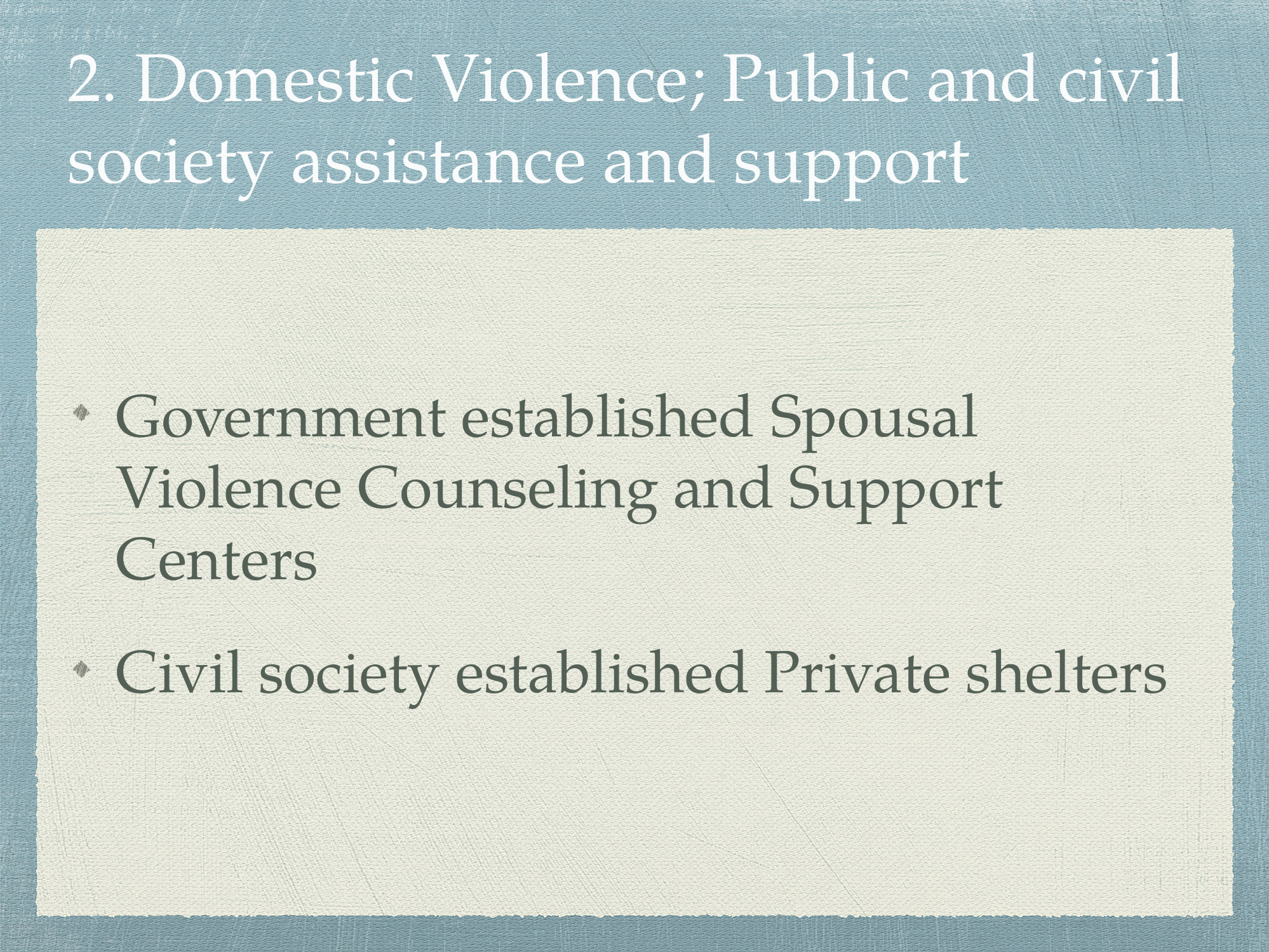

# 2. Domestic Violence; Public and civil society assistance and support
Government established Spousal Violence Counseling and Support Centers
Civil society established Private shelters